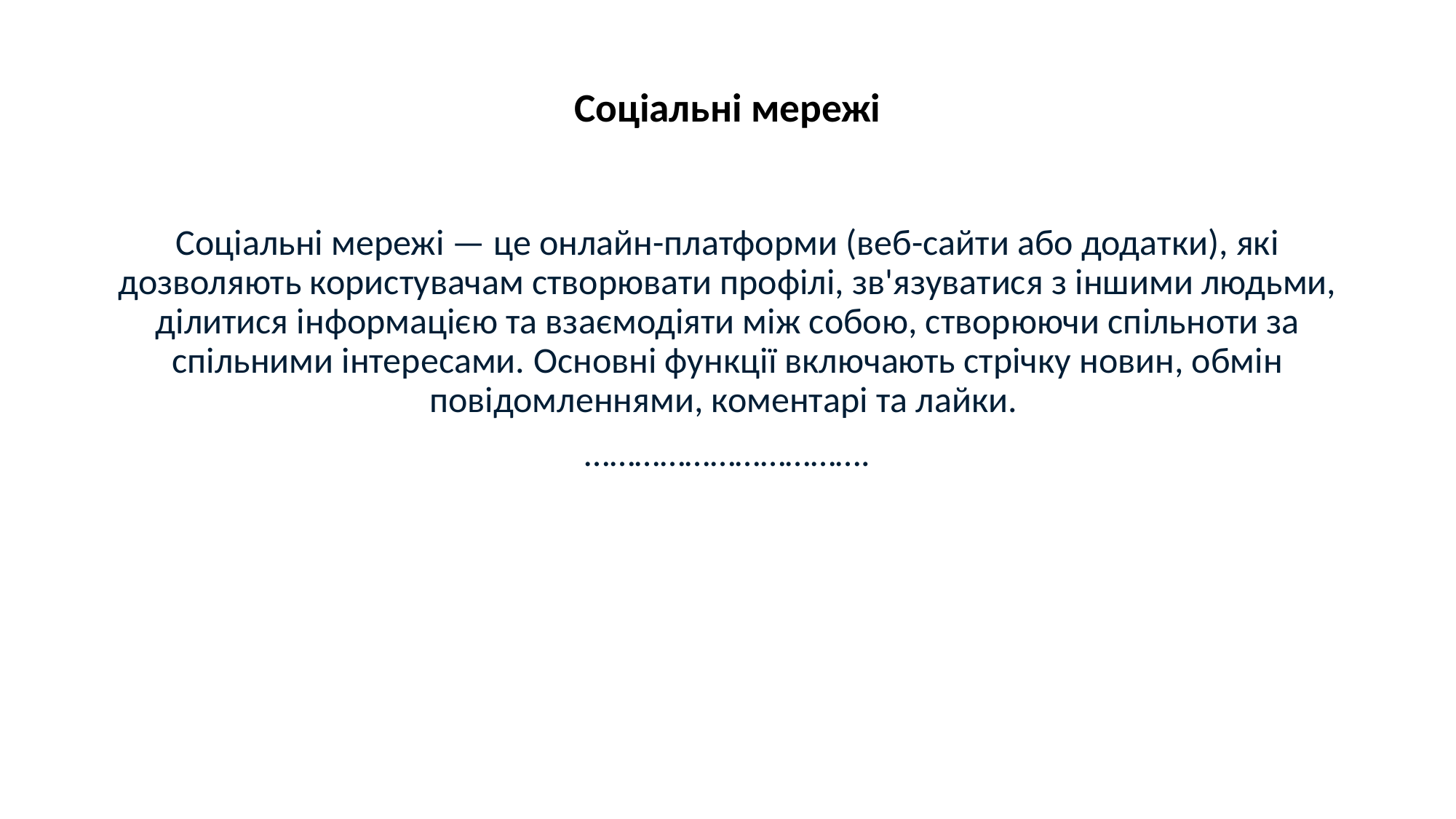

# Соціальні мережі
Соціальні мережі — це онлайн-платформи (веб-сайти або додатки), які дозволяють користувачам створювати профілі, зв'язуватися з іншими людьми, ділитися інформацією та взаємодіяти між собою, створюючи спільноти за спільними інтересами. Основні функції включають стрічку новин, обмін повідомленнями, коментарі та лайки.
…………………………….